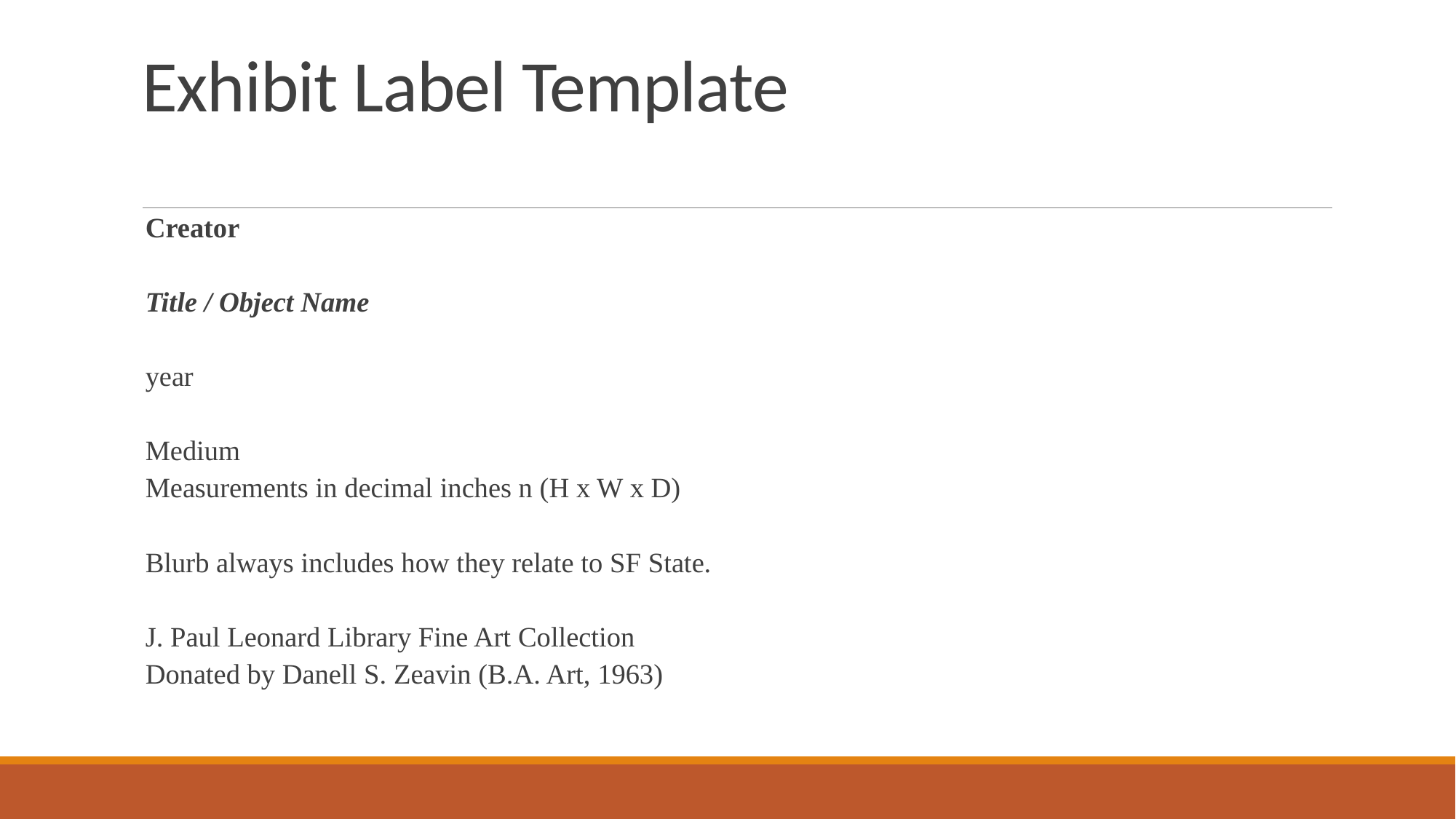

# Exhibit Label Template

Creator

Title / Object Name

year

Medium
Measurements in decimal inches n (H x W x D)

Blurb always includes how they relate to SF State.

J. Paul Leonard Library Fine Art Collection
Donated by Danell S. Zeavin (B.A. Art, 1963)